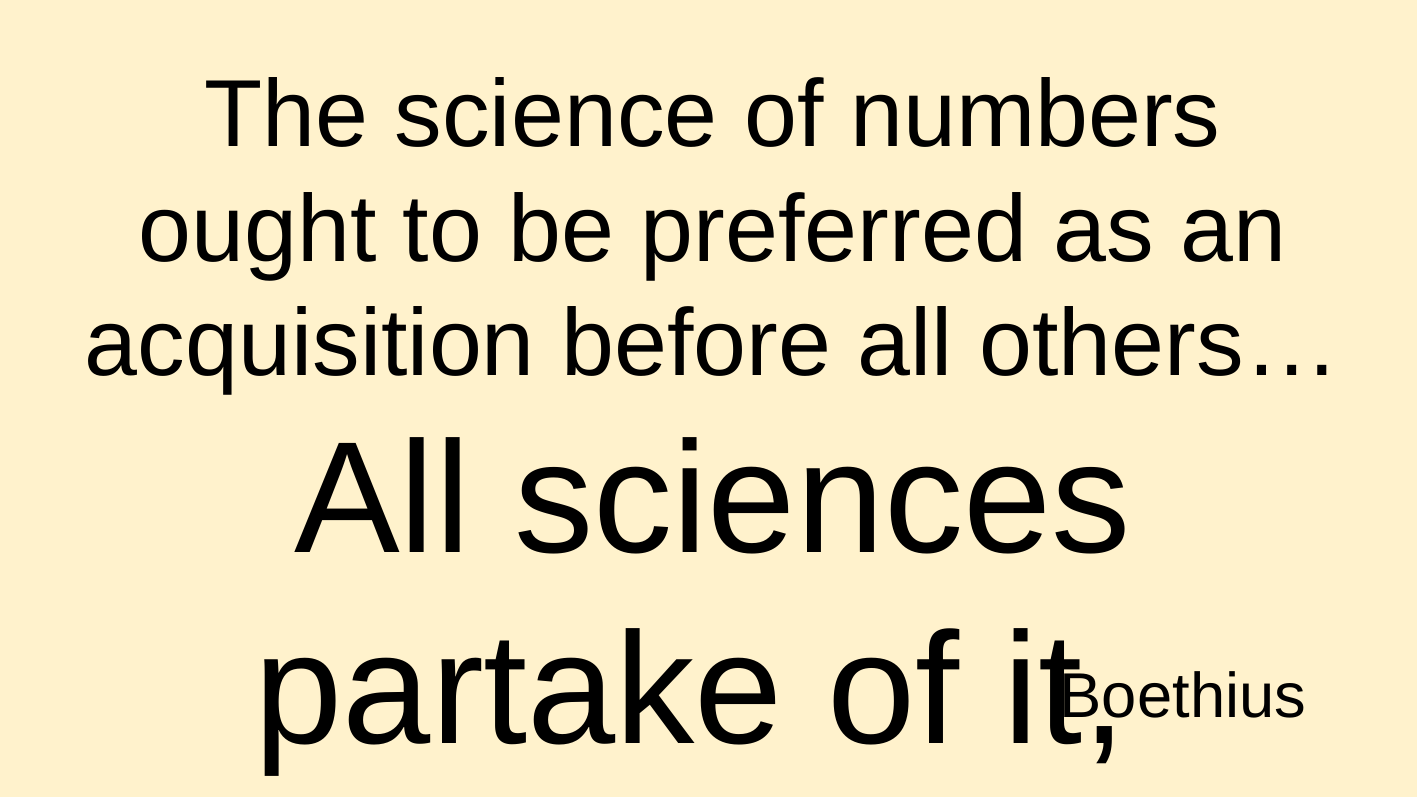

The science of numbers ought to be preferred as an acquisition before all others…
All sciences partake of it,
and it has need of none.
Boethius